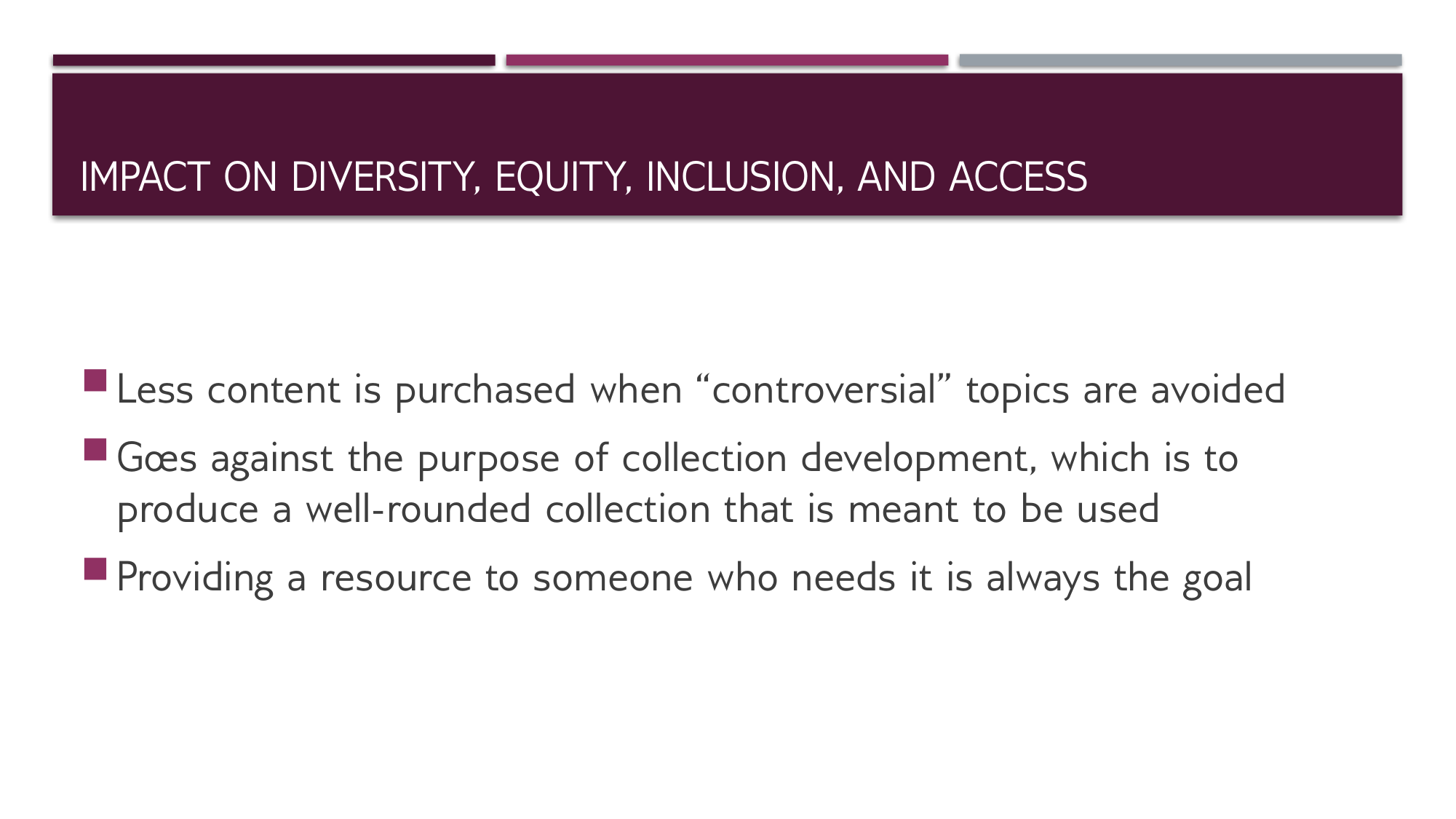

# Impact on diversity, equity, inclusion, and access
Less content is purchased when “controversial” topics are avoided
Goes against the purpose of collection development, which is to produce a well-rounded collection that is meant to be used
Providing a resource to someone who needs it is always the goal